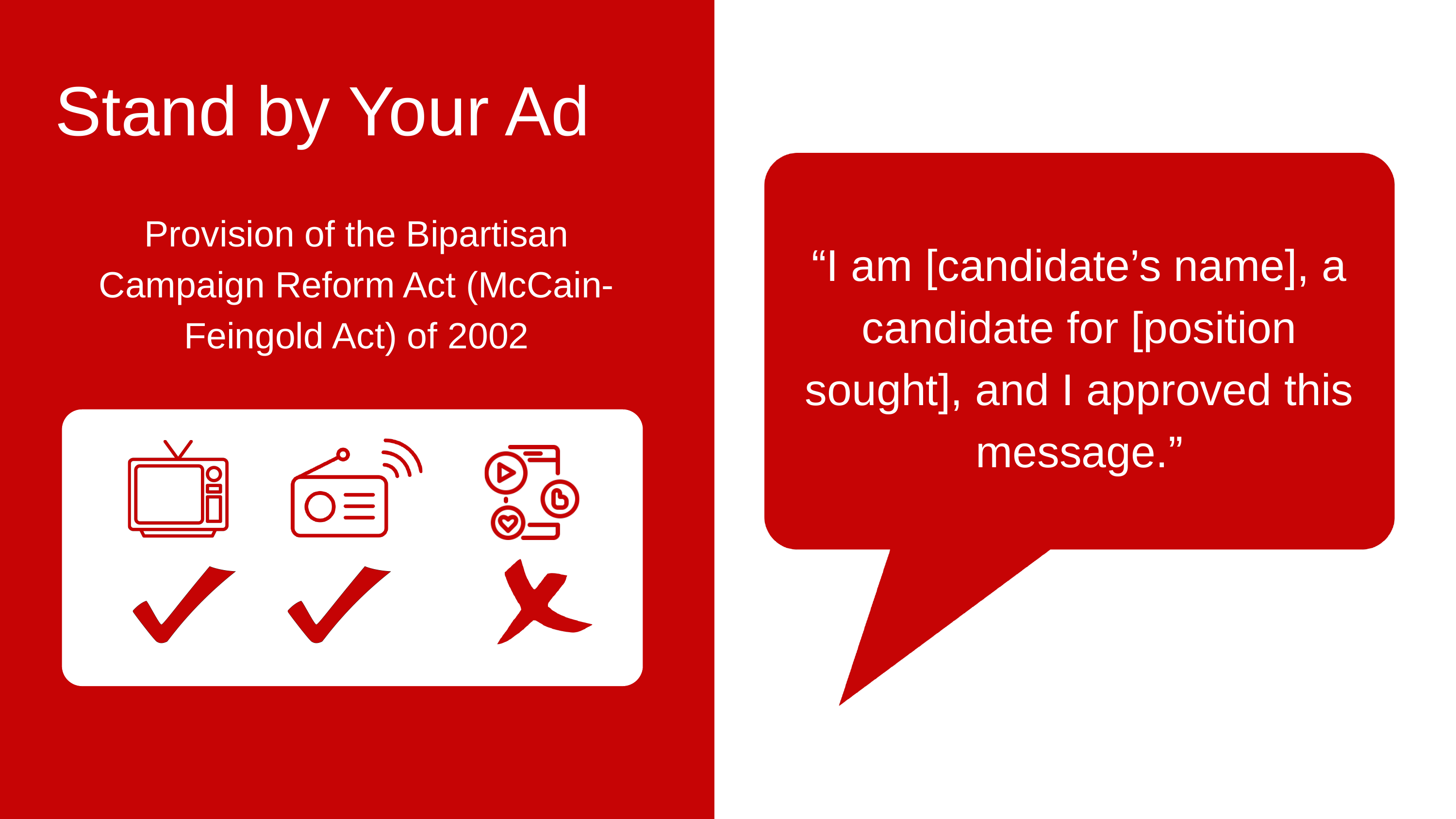

Stand by Your Ad

Provision of the Bipartisan Campaign Reform Act (McCain-Feingold Act) of 2002
“I am [candidate’s name], a candidate for [position sought], and I approved this message.”